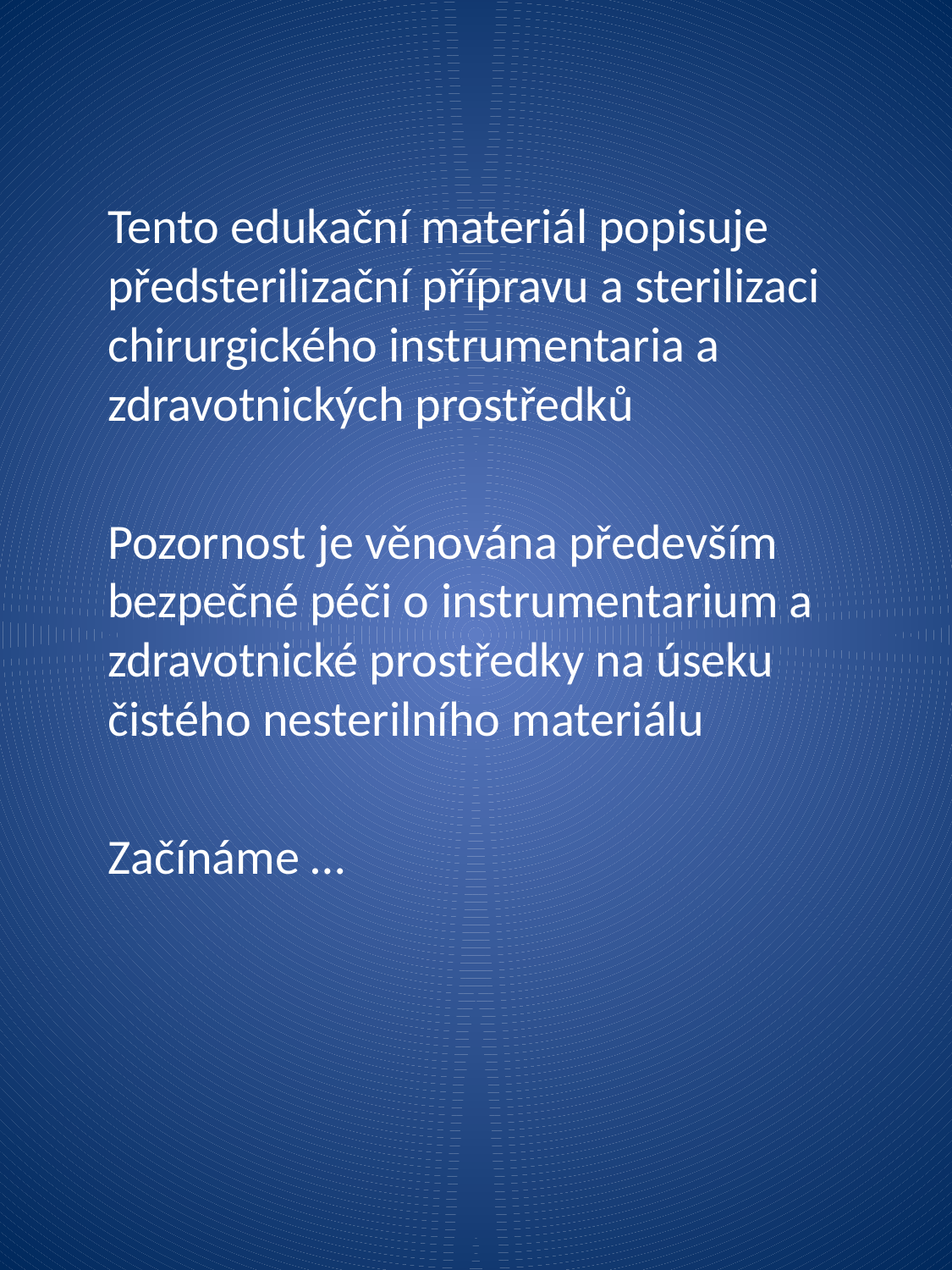

Tento edukační materiál popisuje předsterilizační přípravu a sterilizaci chirurgického instrumentaria a zdravotnických prostředků

	Pozornost je věnována především bezpečné péči o instrumentarium a zdravotnické prostředky na úseku čistého nesterilního materiálu

	Začínáme …

#